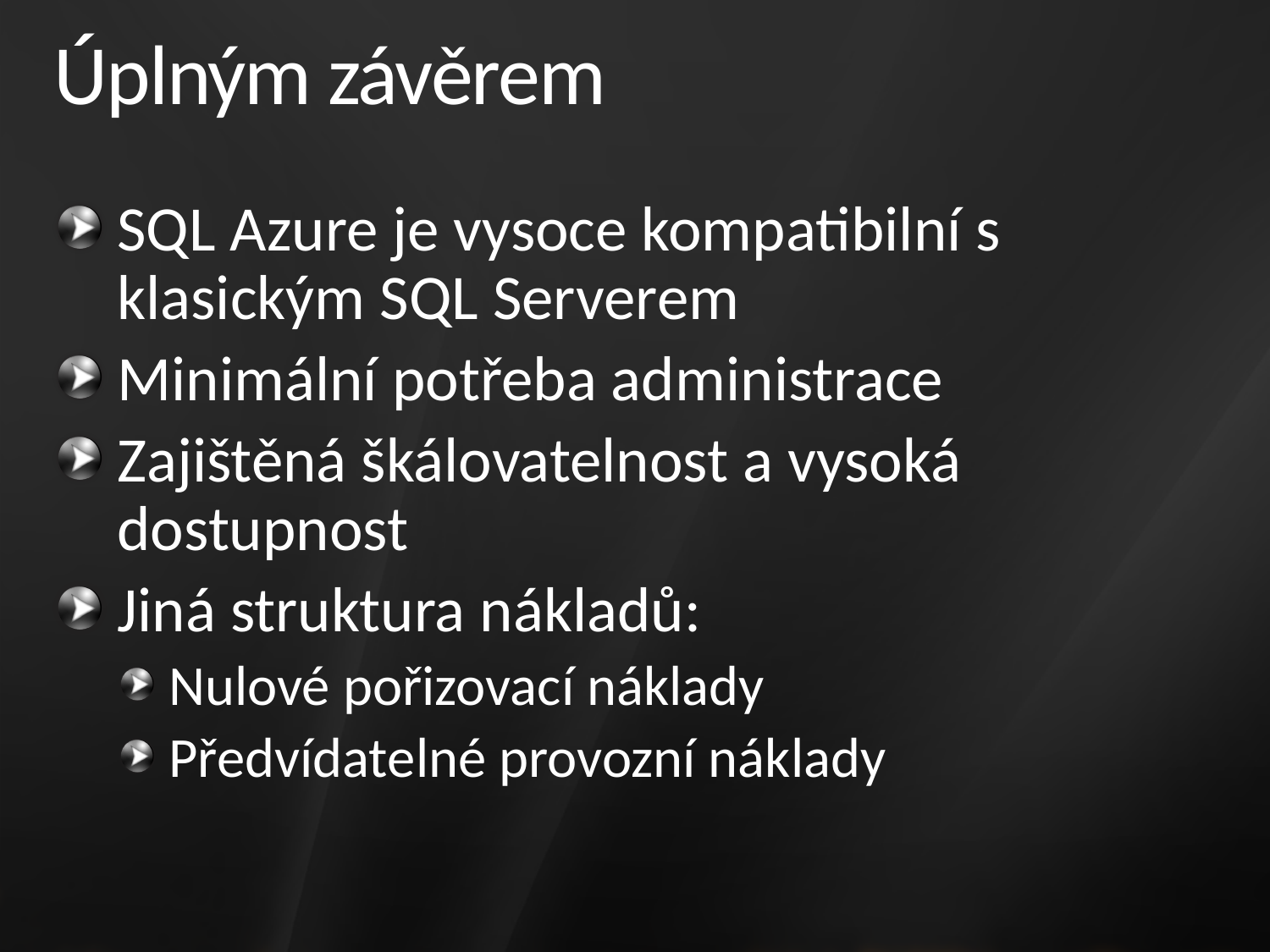

# Úplným závěrem
SQL Azure je vysoce kompatibilní s klasickým SQL Serverem
Minimální potřeba administrace
Zajištěná škálovatelnost a vysoká dostupnost
Jiná struktura nákladů:
Nulové pořizovací náklady
Předvídatelné provozní náklady